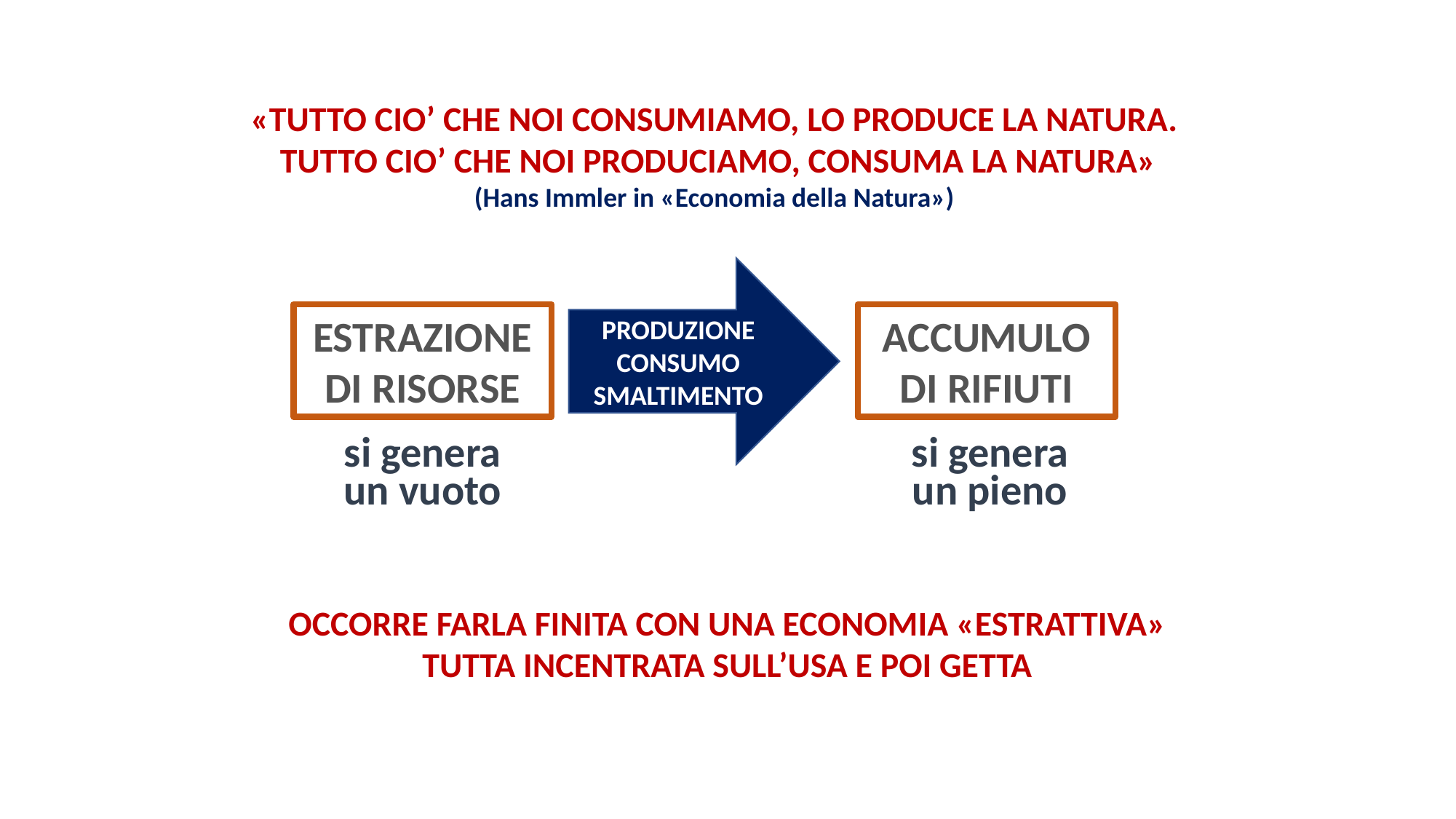

«TUTTO CIO’ CHE NOI CONSUMIAMO, LO PRODUCE LA NATURA.
 TUTTO CIO’ CHE NOI PRODUCIAMO, CONSUMA LA NATURA»
(Hans Immler in «Economia della Natura»)
PRODUZIONE
CONSUMO
SMALTIMENTO
ESTRAZIONE DI RISORSE
ACCUMULO DI RIFIUTI
si genera
un vuoto
si genera
un pieno
OCCORRE FARLA FINITA CON UNA ECONOMIA «ESTRATTIVA»
TUTTA INCENTRATA SULL’USA E POI GETTA